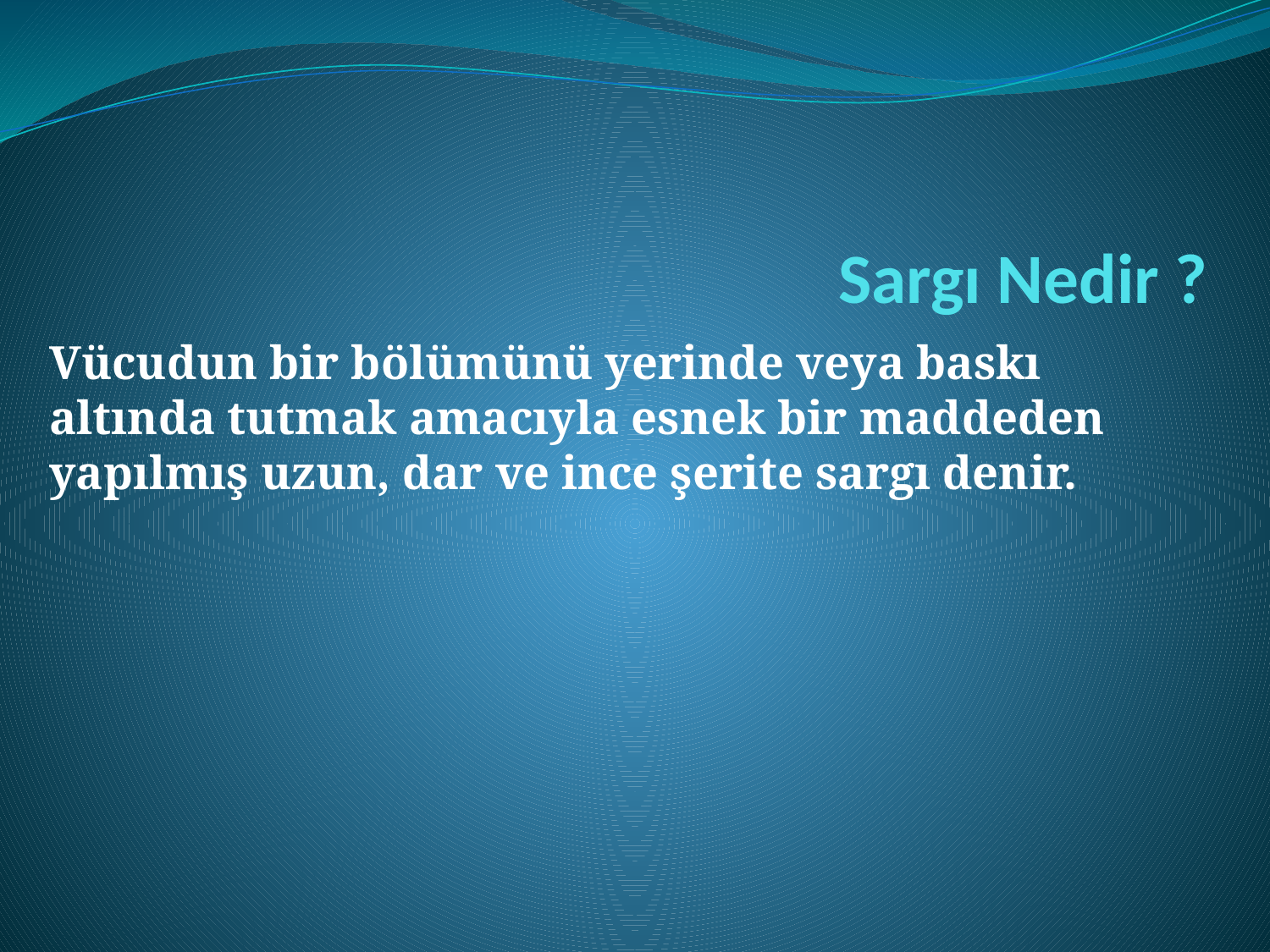

# Sargı Nedir ?
Vücudun bir bölümünü yerinde veya baskı altında tutmak amacıyla esnek bir maddeden yapılmış uzun, dar ve ince şerite sargı denir.